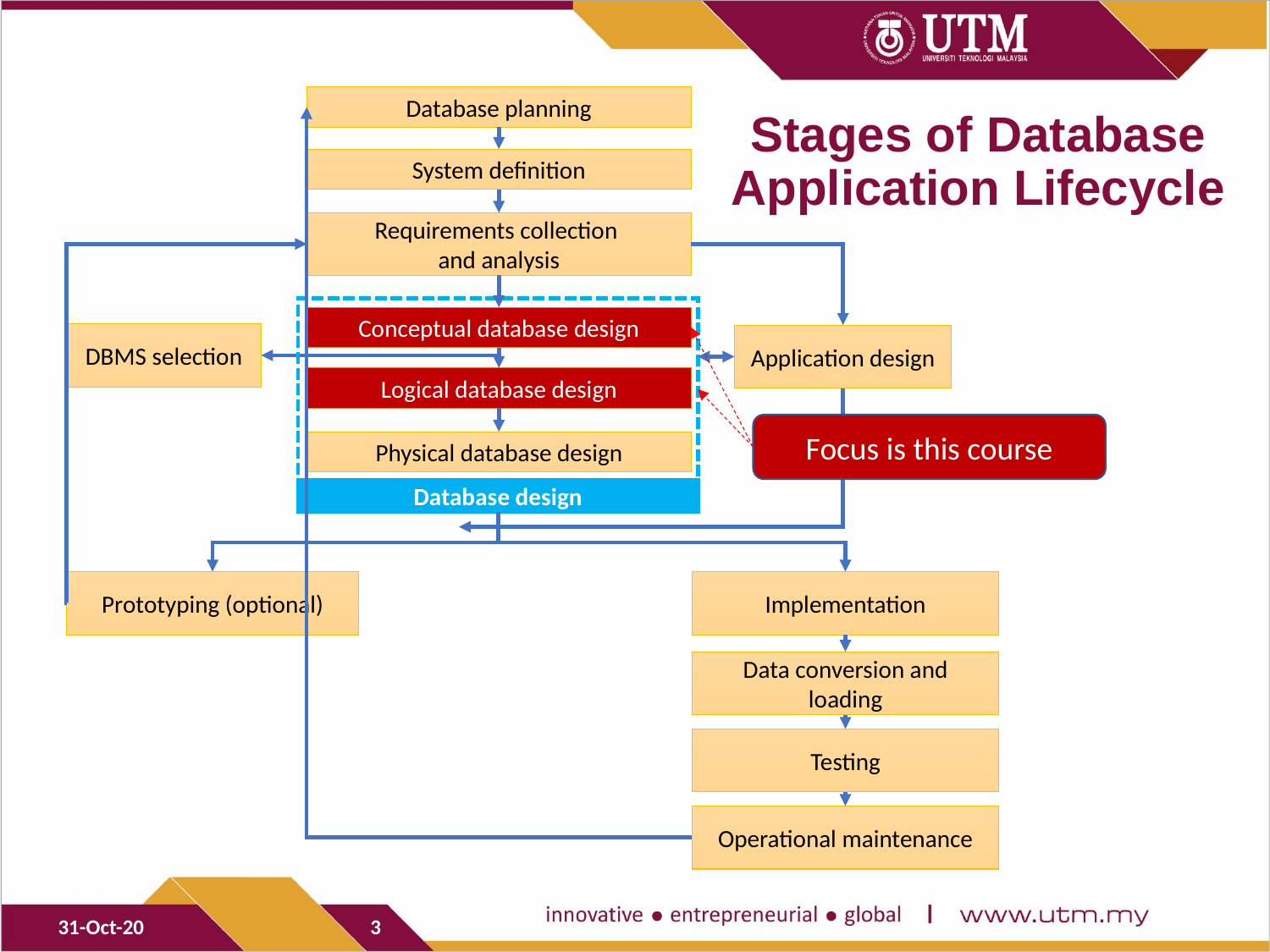

Database planning
# Stages of Database Application Lifecycle
System definition
Requirements collection
and analysis

Conceptual database design
DBMS selection
Application design
Logical database design
Focus is this course
Physical database design
Database design
Prototyping (optional)
Implementation
Data conversion and loading
Testing
Operational maintenance
31-Oct-20
3